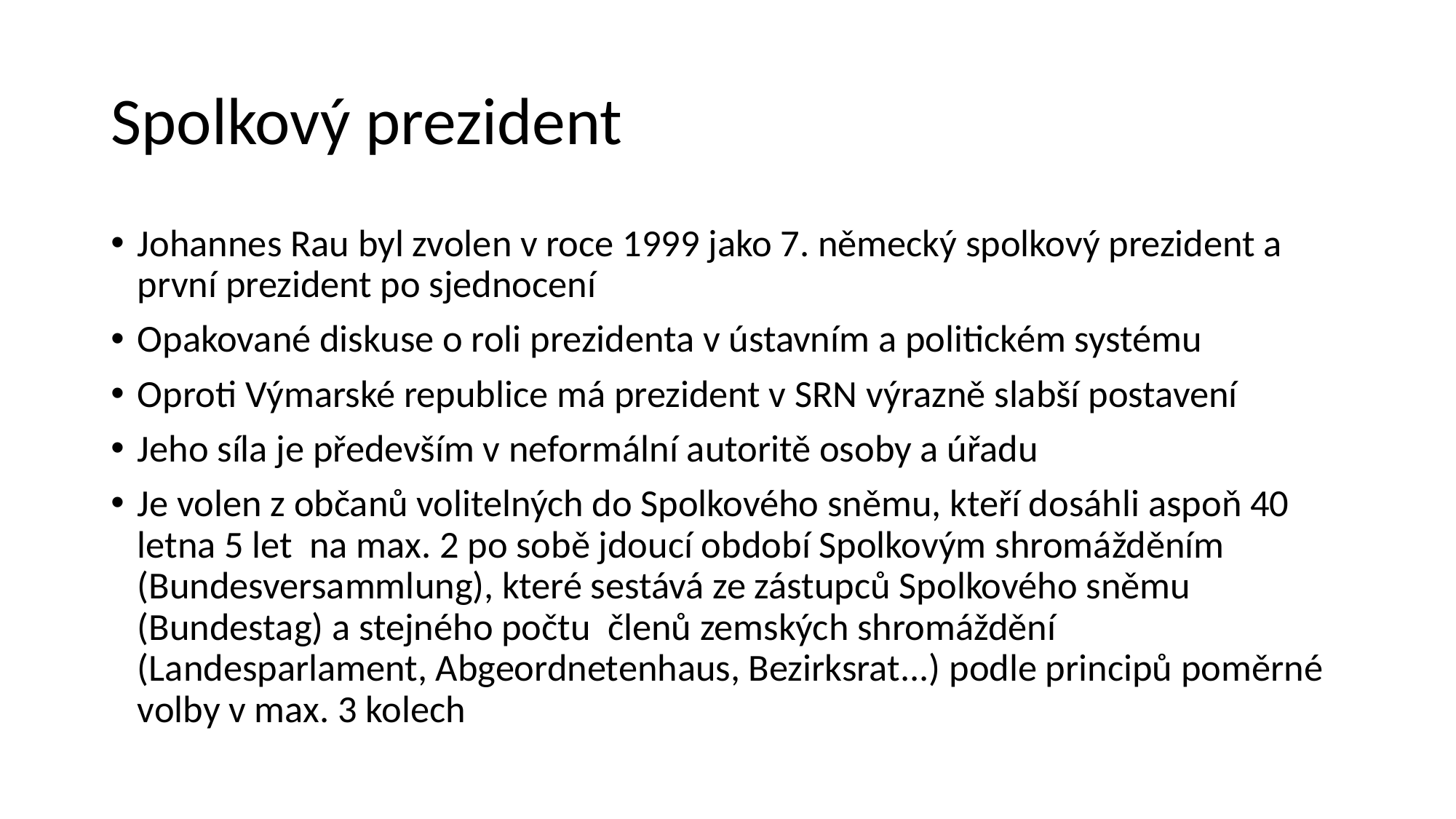

# Spolkový prezident
Johannes Rau byl zvolen v roce 1999 jako 7. německý spolkový prezident a první prezident po sjednocení
Opakované diskuse o roli prezidenta v ústavním a politickém systému
Oproti Výmarské republice má prezident v SRN výrazně slabší postavení
Jeho síla je především v neformální autoritě osoby a úřadu
Je volen z občanů volitelných do Spolkového sněmu, kteří dosáhli aspoň 40 letna 5 let  na max. 2 po sobě jdoucí období Spolkovým shromážděním (Bundesversammlung), které sestává ze zástupců Spolkového sněmu (Bundestag) a stejného počtu  členů zemských shromáždění (Landesparlament, Abgeordnetenhaus, Bezirksrat...) podle principů poměrné volby v max. 3 kolech